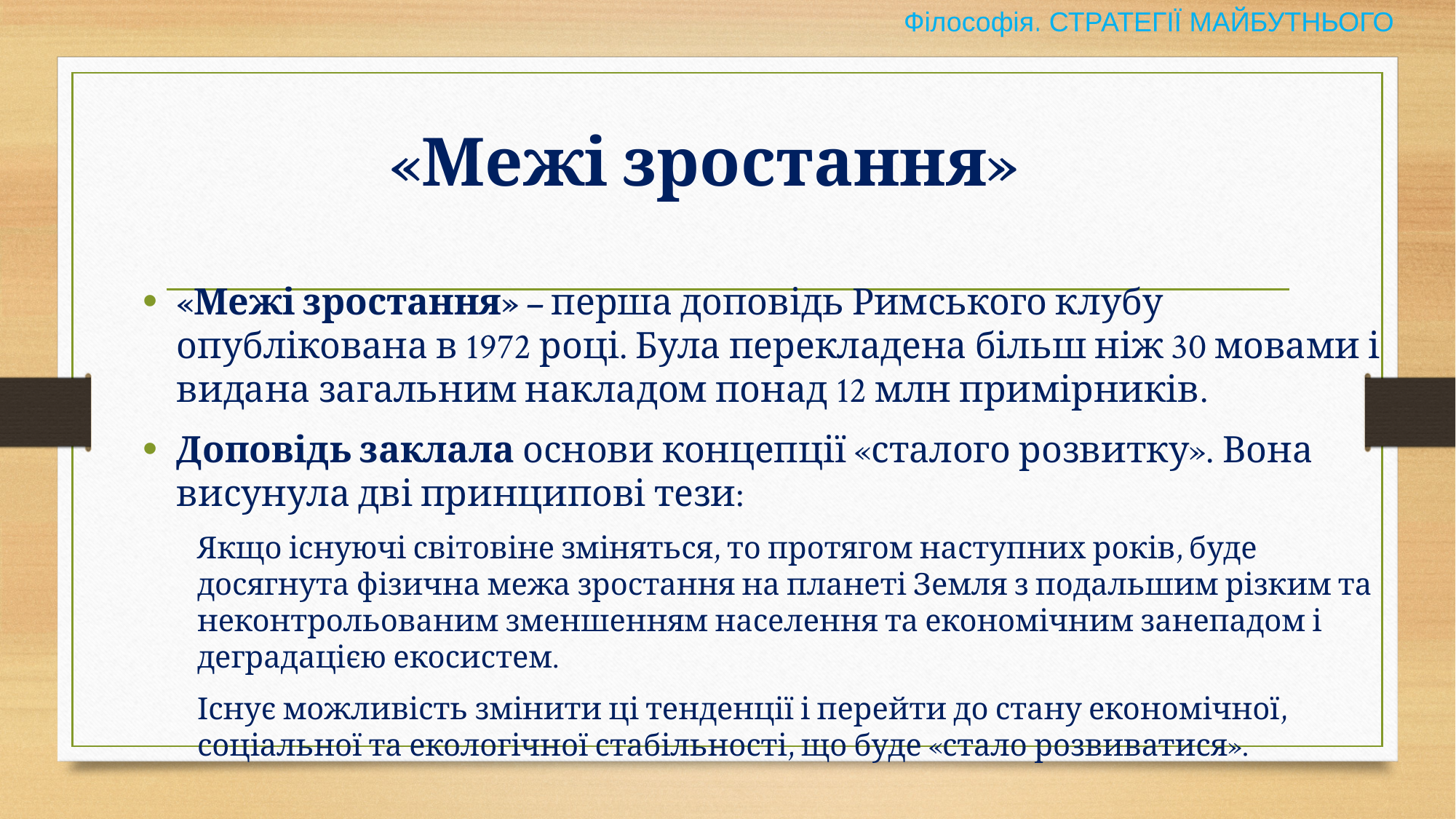

Філософія. СТРАТЕГІЇ МАЙБУТНЬОГО
# «Межі зростання»
«Межі зростання» – перша доповідь Римського клубу опублікована в 1972 році. Була перекладена більш ніж 30 мовами і видана загальним накладом понад 12 млн примірників.
Доповідь заклала основи концепції «сталого розвитку». Вона висунула дві принципові тези:
Якщо існуючі світовіне зміняться, то протягом наступних років, буде досягнута фізична межа зростання на планеті Земля з подальшим різким та неконтрольованим зменшенням населення та економічним занепадом і деградацією екосистем.
Існує можливість змінити ці тенденції і перейти до стану економічної, соціальної та екологічної стабільності, що буде «стало розвиватися».

«Сьогодні, людина прагне все швидше нарощувати кількість населеної Землі, виробництва, споживання, сліпо вірячи, що середовище її існування витримає подібне, що інші поступляться їй місцем, що наука і техніка ліквідують усі перешкоди на її шляху.»